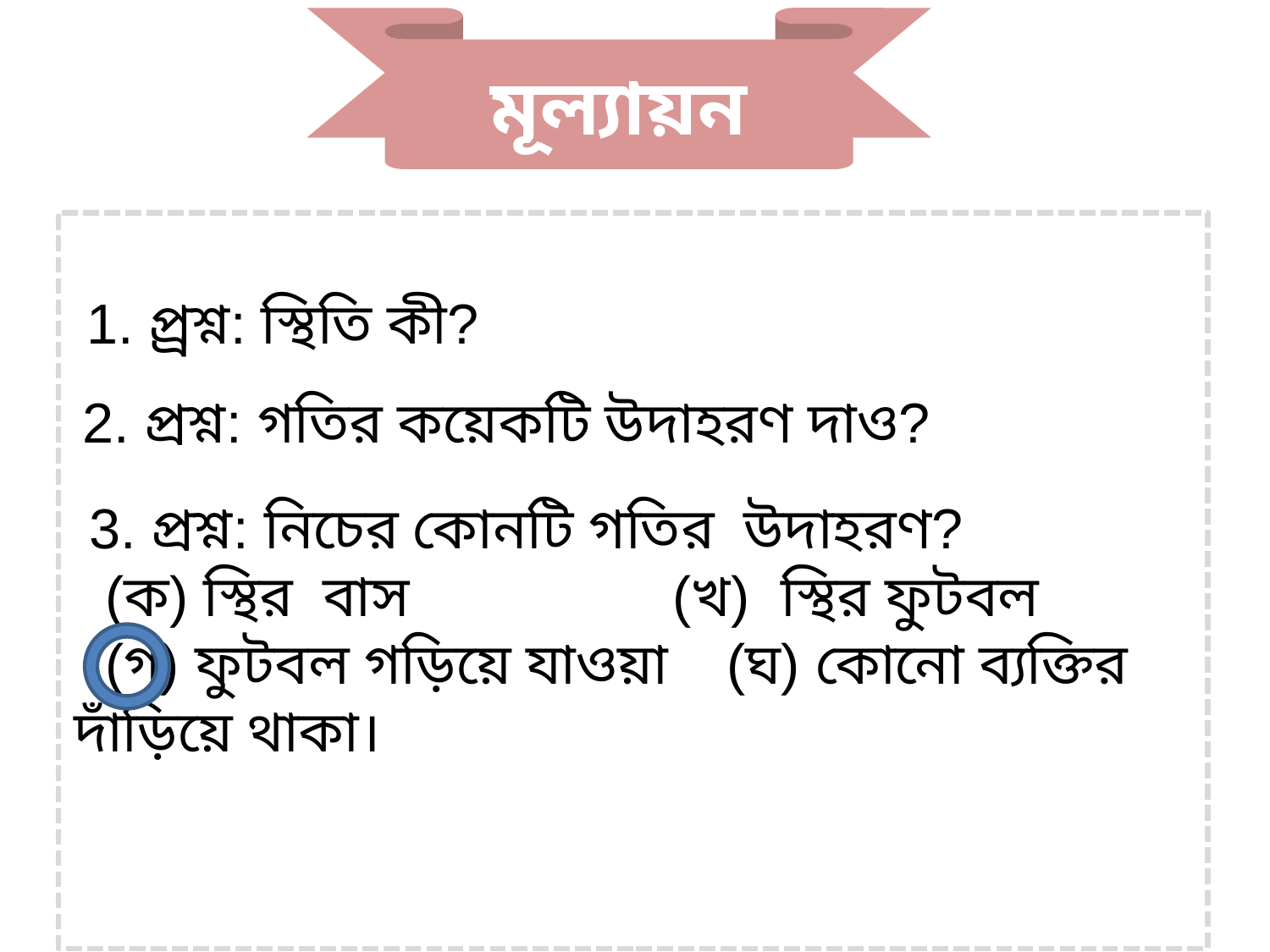

মূল্যায়ন

1. প্র্রশ্ন: স্থিতি কী?
2. প্রশ্ন: গতির কয়েকটি উদাহরণ দাও?
 3. প্রশ্ন: নিচের কোনটি গতির  উদাহরণ?
  (ক) স্থির  বাস                  (খ)  স্থির ফুটবল
  (গ) ফুটবল গড়িয়ে যাওয়া    (ঘ) কোনো ব্যক্তির দাঁড়িয়ে থাকা।